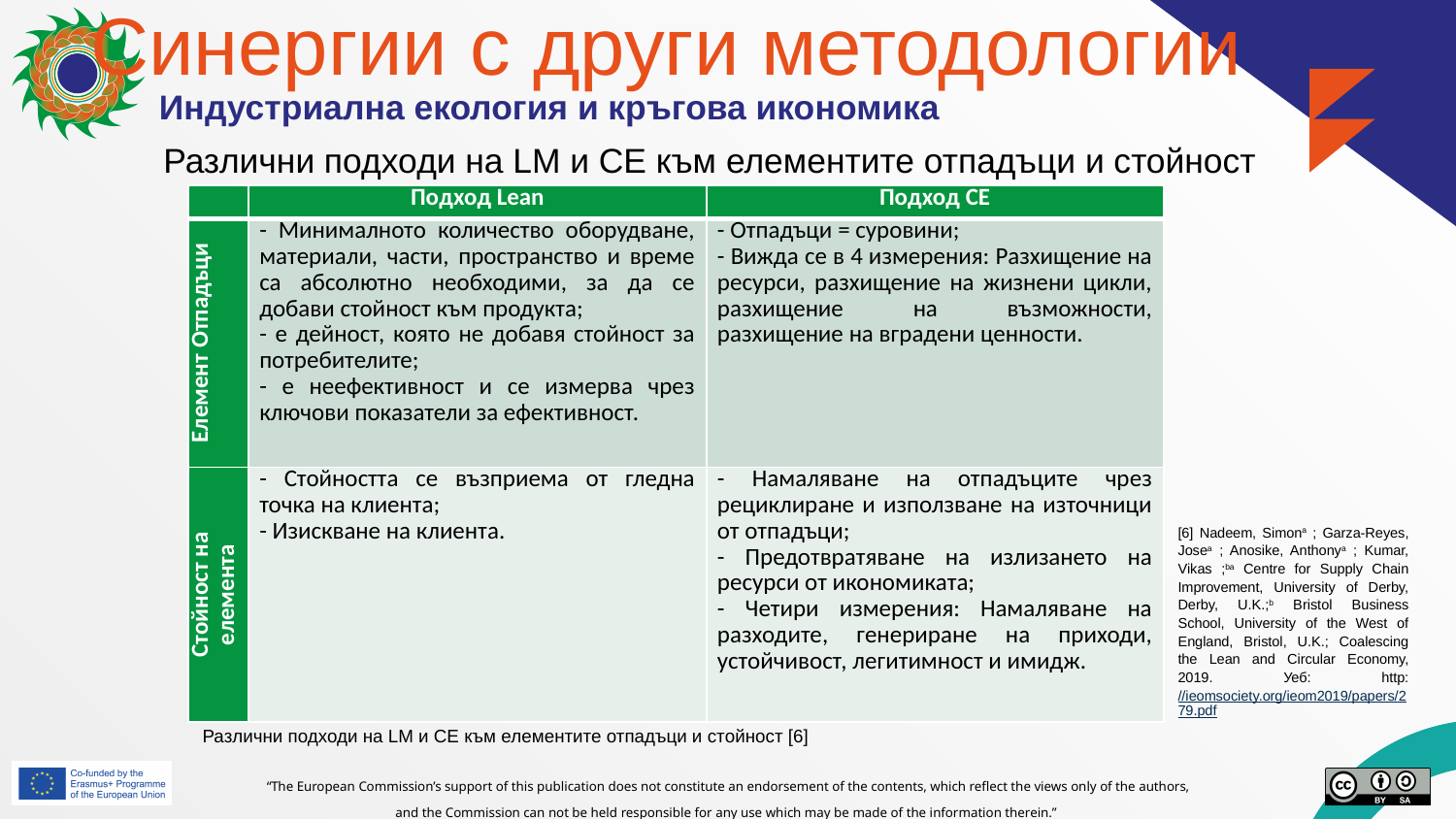

# Синергии с други методологии
Индустриална екология и кръгова икономика
Различни подходи на LM и CE към елементите отпадъци и стойност
|  | Подход Lean | Подход CE |
| --- | --- | --- |
| Елемент Отпадъци | - Минималното количество оборудване, материали, части, пространство и време са абсолютно необходими, за да се добави стойност към продукта; - е дейност, която не добавя стойност за потребителите; - е неефективност и се измерва чрез ключови показатели за ефективност. | - Отпадъци = суровини; - Вижда се в 4 измерения: Разхищение на ресурси, разхищение на жизнени цикли, разхищение на възможности, разхищение на вградени ценности. |
| Стойност на елемента | - Стойността се възприема от гледна точка на клиента; - Изискване на клиента. | - Намаляване на отпадъците чрез рециклиране и използване на източници от отпадъци; - Предотвратяване на излизането на ресурси от икономиката; - Четири измерения: Намаляване на разходите, генериране на приходи, устойчивост, легитимност и имидж. |
[6] Nadeem, Simona ; Garza-Reyes, Josea ; Anosike, Anthonya ; Kumar, Vikas ;ba Centre for Supply Chain Improvement, University of Derby, Derby, U.K.;b Bristol Business School, University of the West of England, Bristol, U.K.; Coalescing the Lean and Circular Economy, 2019. Уеб: http://ieomsociety.org/ieom2019/papers/279.pdf
Различни подходи на LM и CE към елементите отпадъци и стойност [6]